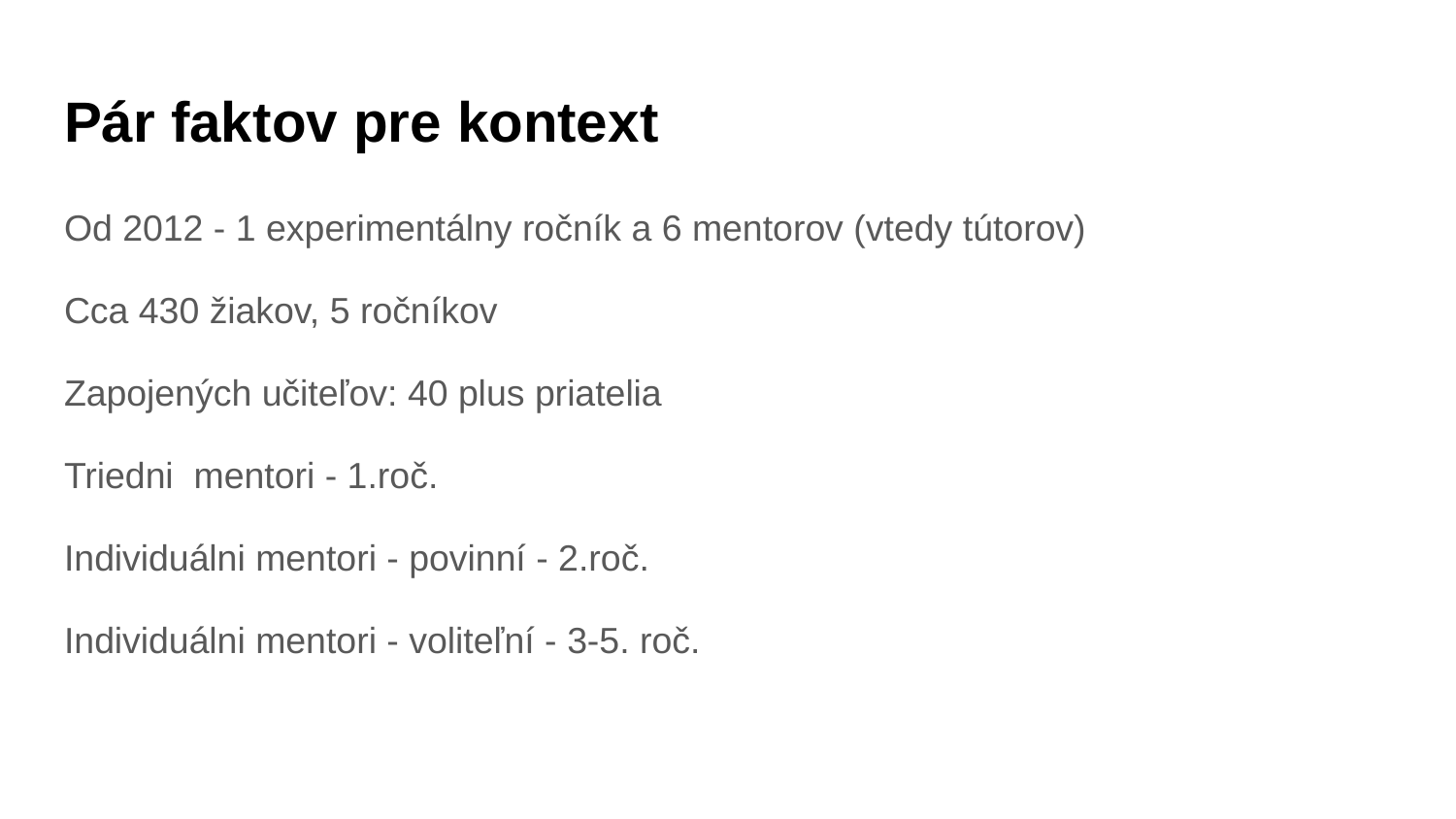

# Pár faktov pre kontext
Od 2012 - 1 experimentálny ročník a 6 mentorov (vtedy tútorov)
Cca 430 žiakov, 5 ročníkov
Zapojených učiteľov: 40 plus priatelia
Triedni  mentori - 1.roč.
Individuálni mentori - povinní - 2.roč.
Individuálni mentori - voliteľní - 3-5. roč.